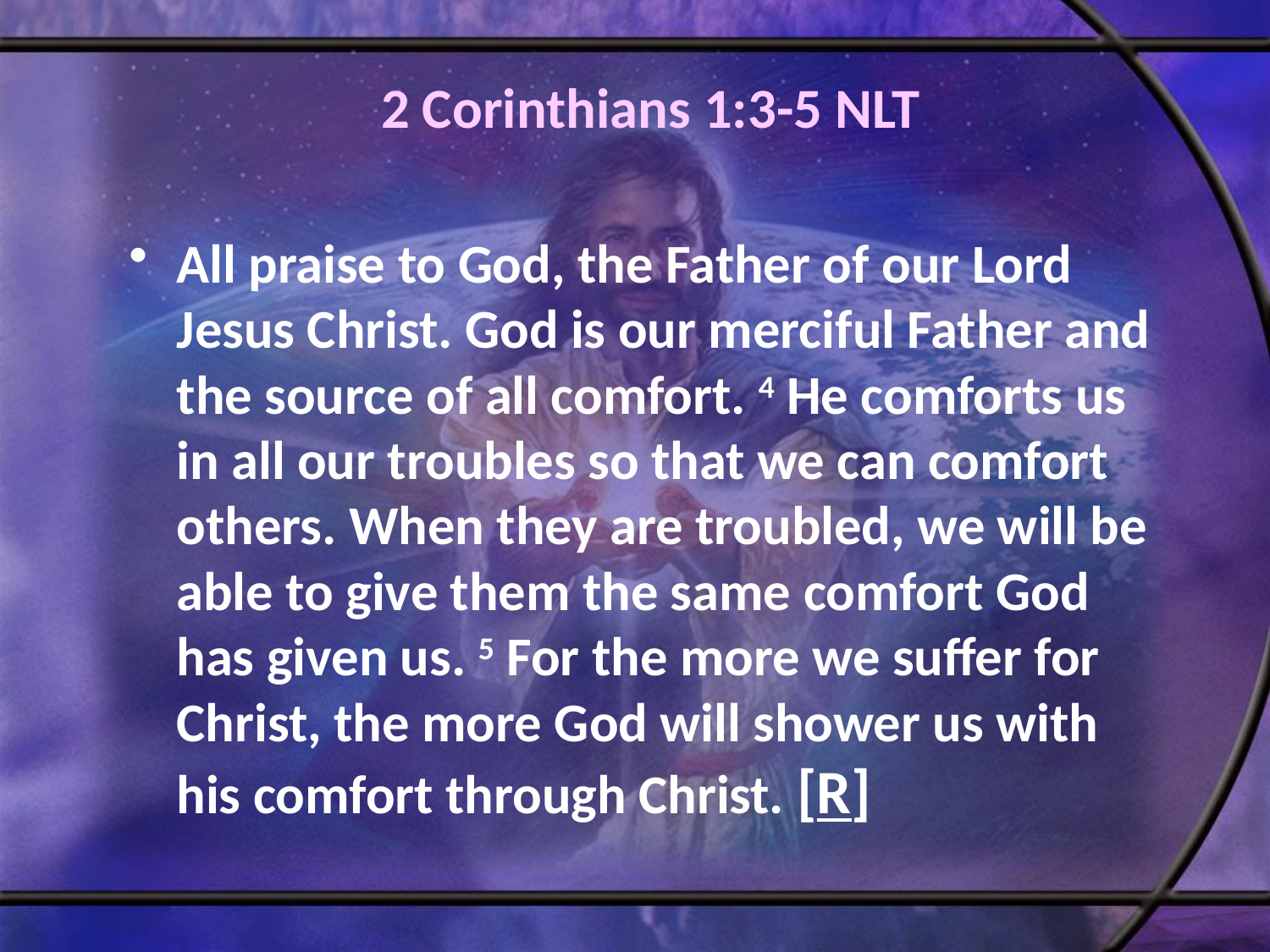

# 2 Corinthians 1:3-5 NLT
All praise to God, the Father of our Lord Jesus Christ. God is our merciful Father and the source of all comfort. 4 He comforts us in all our troubles so that we can comfort others. When they are troubled, we will be able to give them the same comfort God has given us. 5 For the more we suffer for Christ, the more God will shower us with his comfort through Christ. [R]